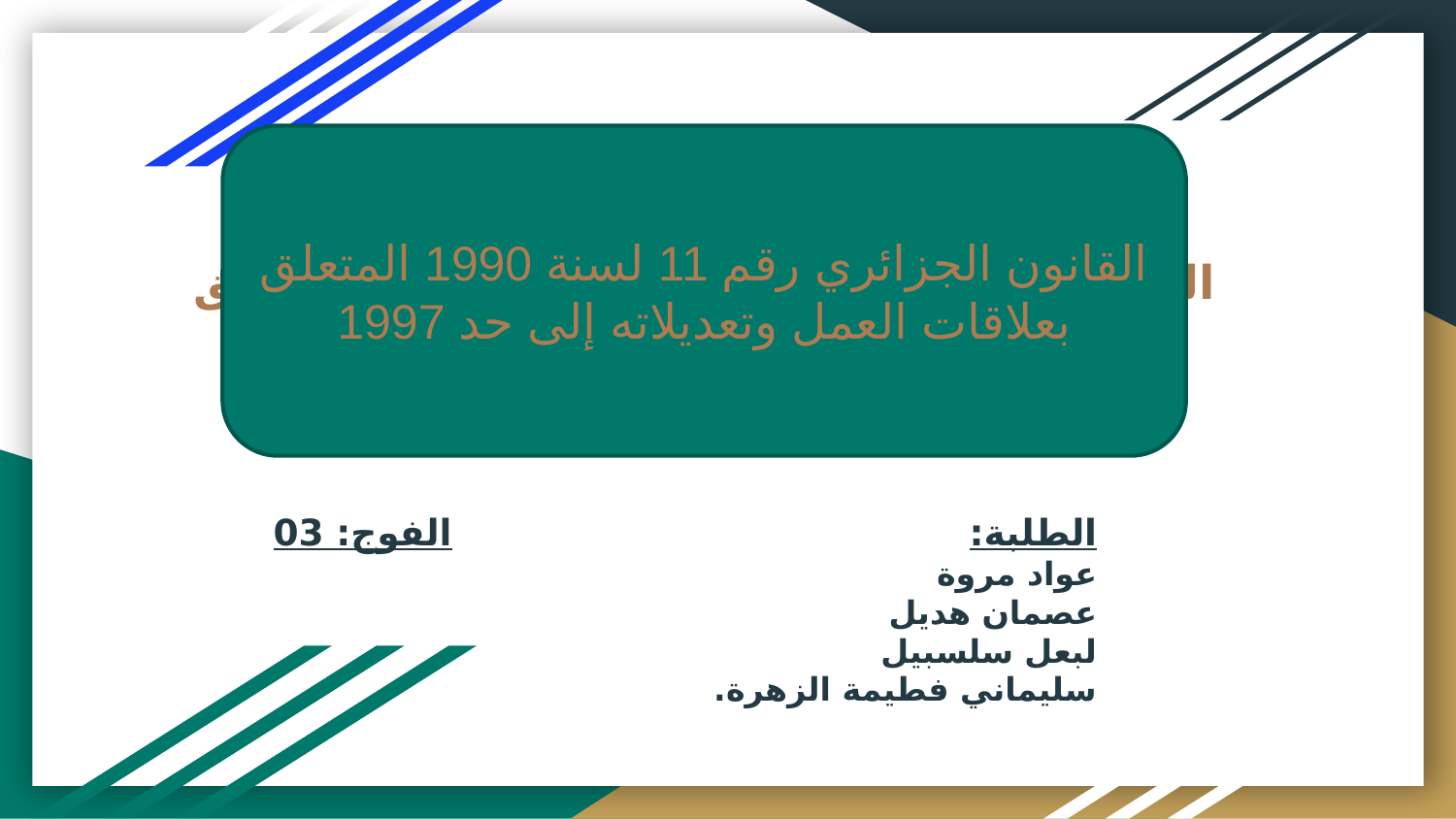

# المقال الاول: القانون الجزائري رقم 11 سنة 1990 المتعلق بالعلاقات العمل وتعديلاته الى حد 1997.
القانون الجزائري رقم 11 لسنة 1990 المتعلق بعلاقات العمل وتعديلاته إلى حد 1997
الطلبة:                                         الفوج: 03
عواد مروة
عصمان هديل
لبعل سلسبيل
سليماني فطيمة الزهرة.